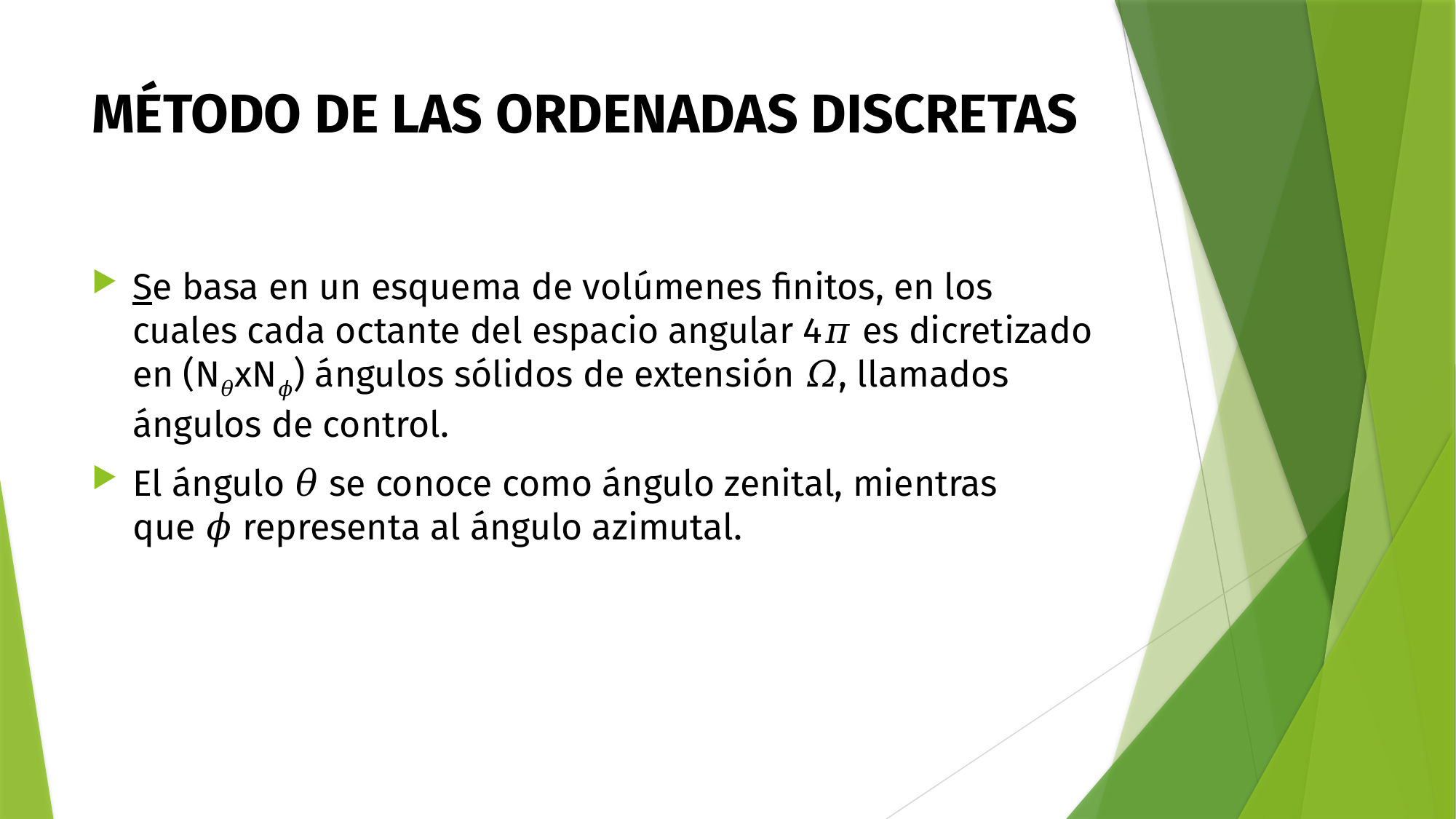

# MÉTODO DE LAS ORDENADAS DISCRETAS
Se basa en un esquema de volúmenes finitos, en los cuales cada octante del espacio angular 4𝜋 es dicretizado en (N𝜃xN𝜙) ángulos sólidos de extensión 𝛺, llamados ángulos de control.
El ángulo 𝜃 se conoce como ángulo zenital, mientras que 𝜙 representa al ángulo azimutal.